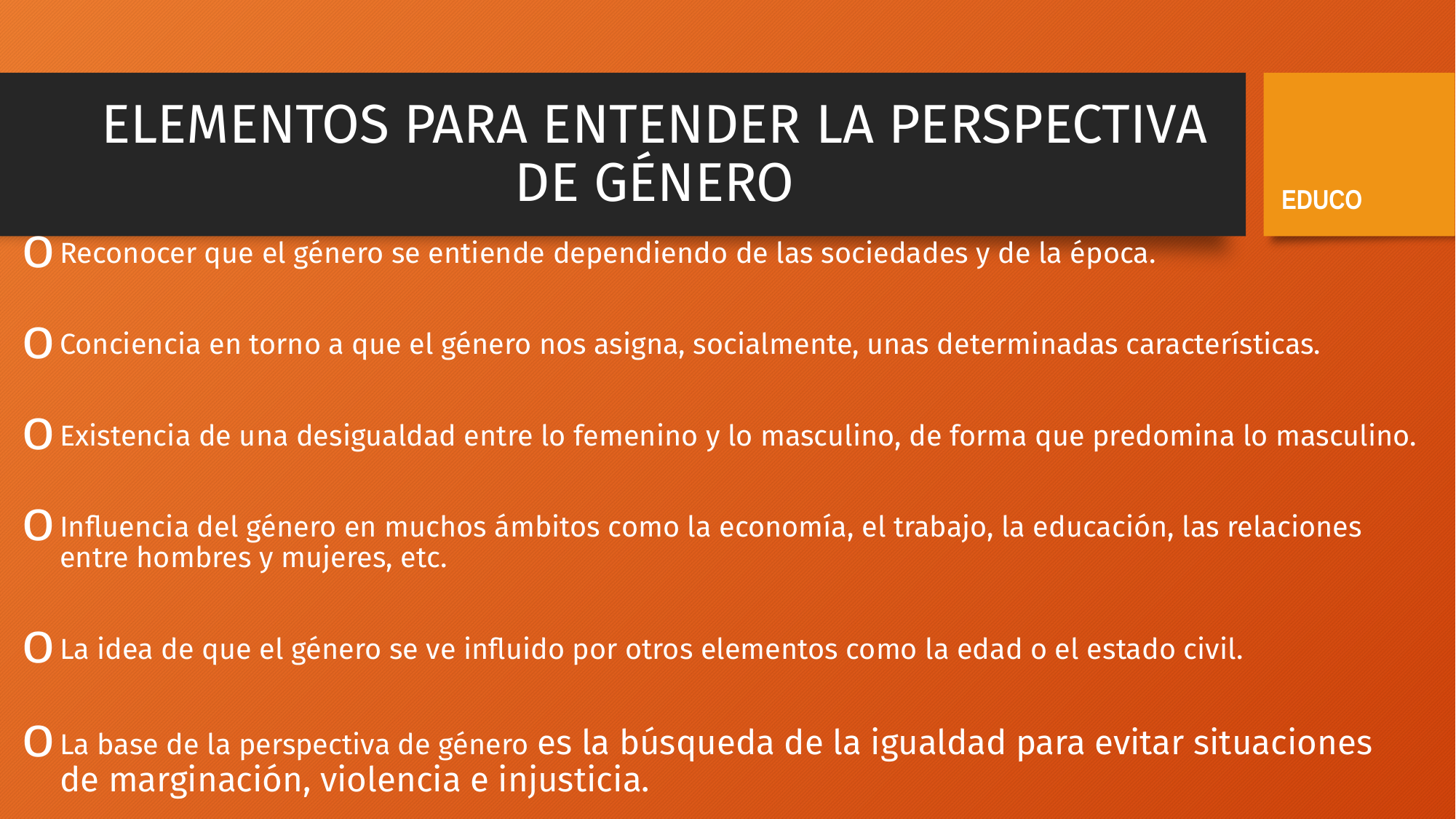

# ELEMENTOS PARA ENTENDER LA PERSPECTIVA DE GÉNERO
EDUCO
Reconocer que el género se entiende dependiendo de las sociedades y de la época.

Conciencia en torno a que el género nos asigna, socialmente, unas determinadas características.

Existencia de una desigualdad entre lo femenino y lo masculino, de forma que predomina lo masculino.

Influencia del género en muchos ámbitos como la economía, el trabajo, la educación, las relaciones entre hombres y mujeres, etc.

La idea de que el género se ve influido por otros elementos como la edad o el estado civil.

La base de la perspectiva de género es la búsqueda de la igualdad para evitar situaciones de marginación, violencia e injusticia.